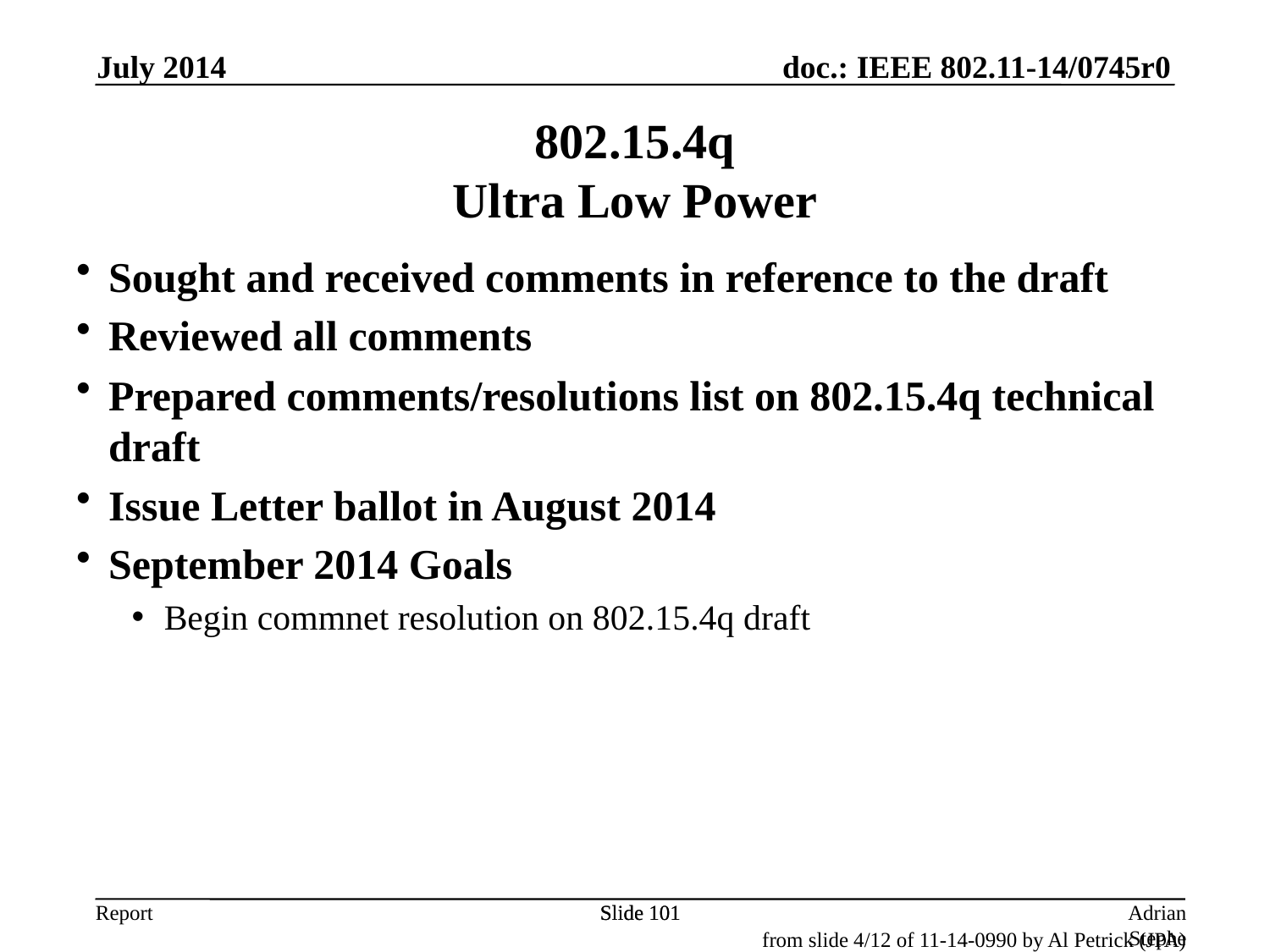

July 2014
802.15.4q
Ultra Low Power
Sought and received comments in reference to the draft
Reviewed all comments
Prepared comments/resolutions list on 802.15.4q technical draft
Issue Letter ballot in August 2014
September 2014 Goals
Begin commnet resolution on 802.15.4q draft

Slide 101
Slide 101
Adrian Stephens, Intel Corporation
from slide 4/12 of 11-14-0990 by Al Petrick (JPA)